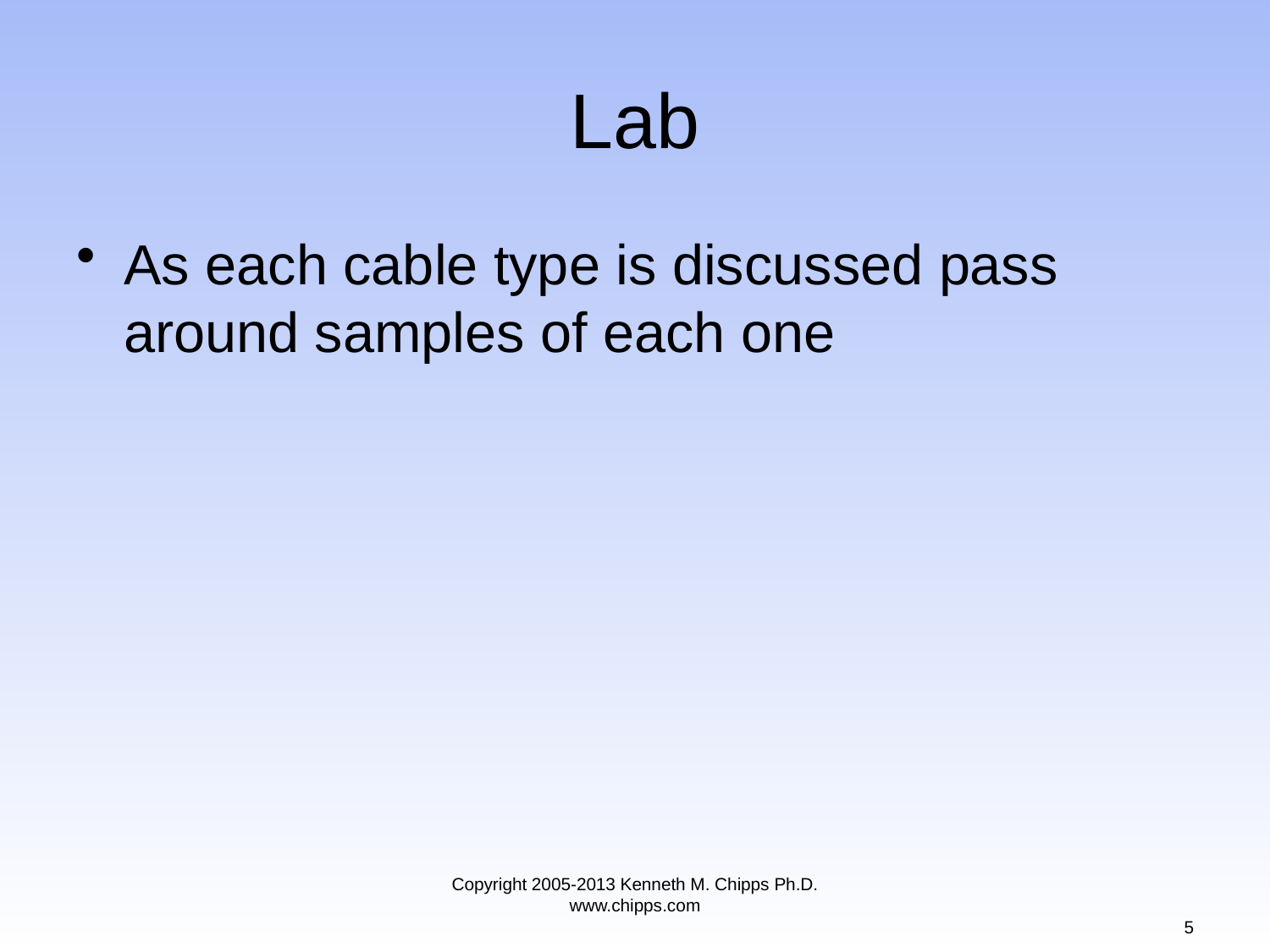

# Lab
As each cable type is discussed pass around samples of each one
Copyright 2005-2013 Kenneth M. Chipps Ph.D. www.chipps.com

5